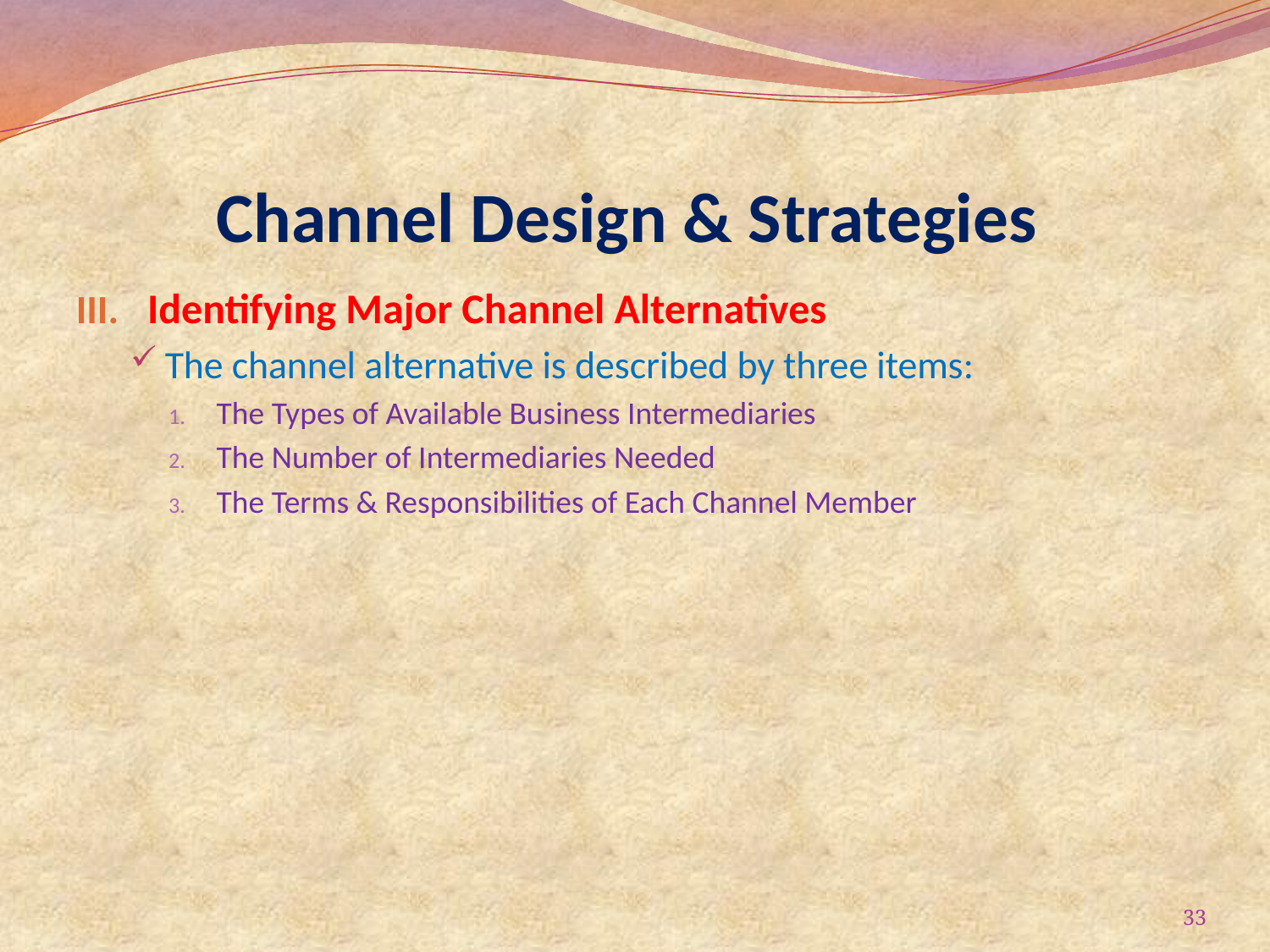

# Channel Design & Strategies
Identifying Major Channel Alternatives
The channel alternative is described by three items:
The Types of Available Business Intermediaries
The Number of Intermediaries Needed
The Terms & Responsibilities of Each Channel Member

33